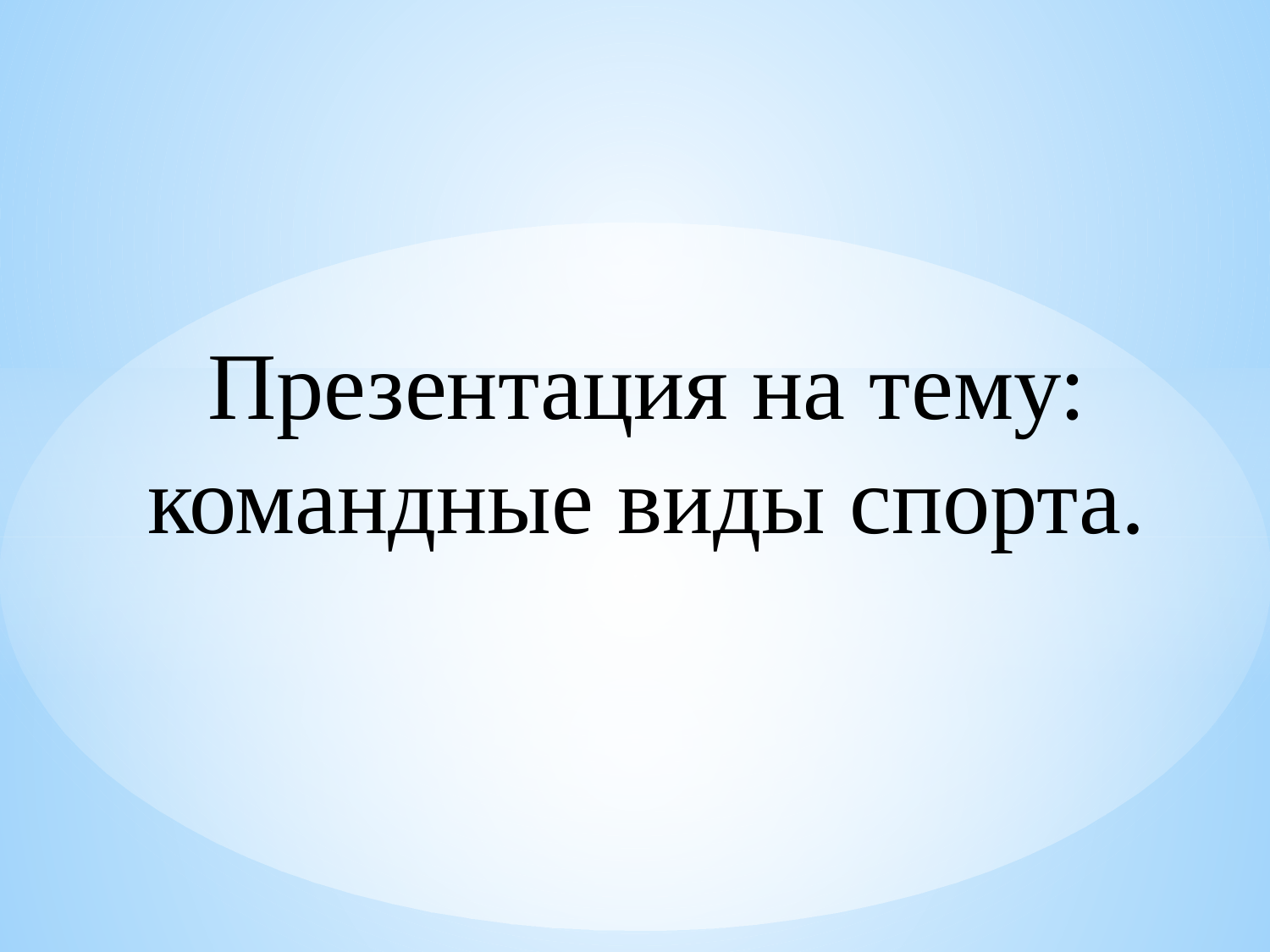

# Презентация на тему: командные виды спорта.